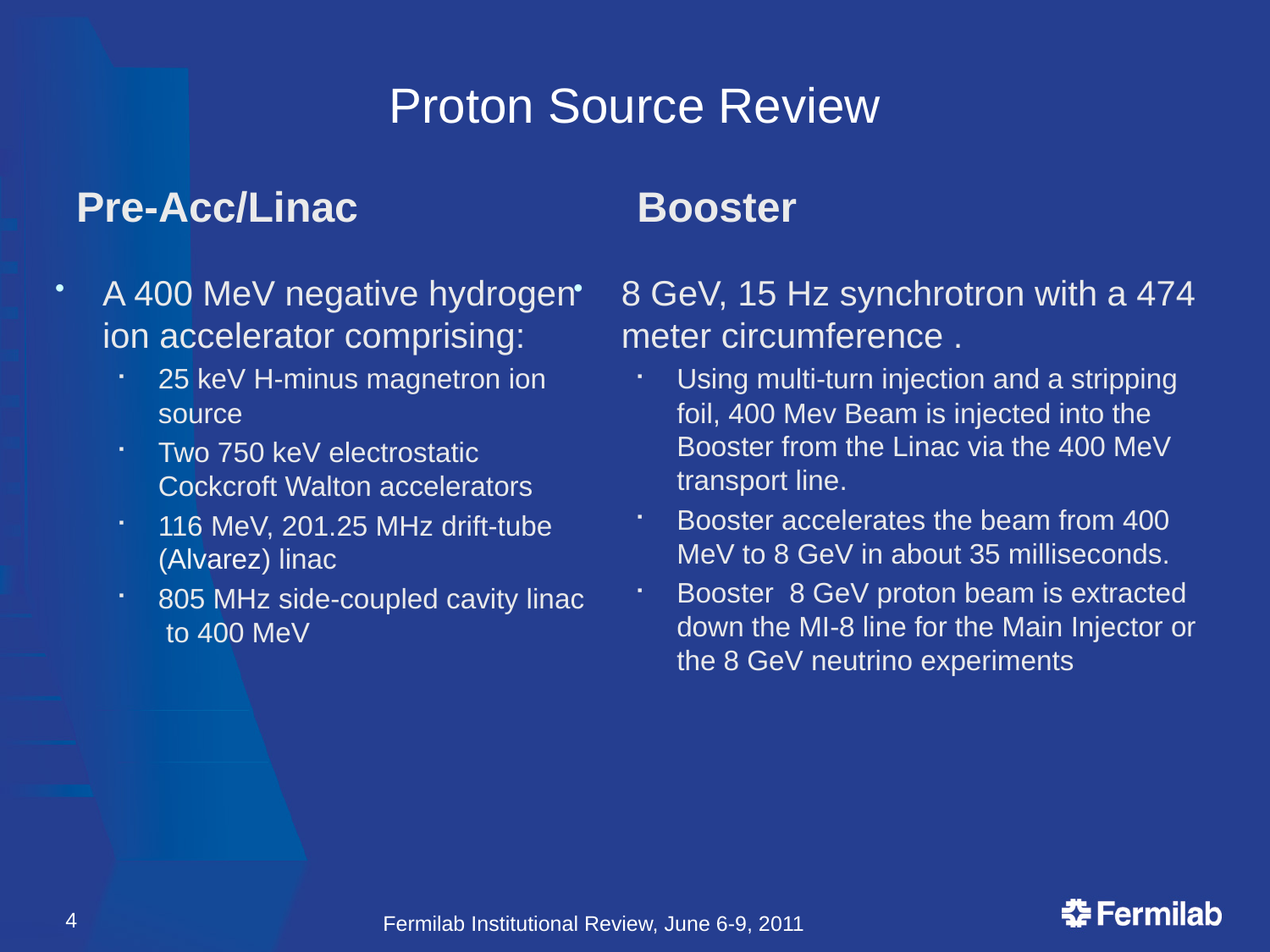

# Proton Source Review
Pre-Acc/Linac
Booster
A 400 MeV negative hydrogen ion accelerator comprising:
25 keV H-minus magnetron ion source
Two 750 keV electrostatic  Cockcroft Walton accelerators
116 MeV, 201.25 MHz drift-tube (Alvarez) linac
805 MHz side-coupled cavity linac  to 400 MeV
8 GeV, 15 Hz synchrotron with a 474 meter circumference .
Using multi-turn injection and a stripping foil, 400 Mev Beam is injected into the Booster from the Linac via the 400 MeV transport line.
Booster accelerates the beam from 400 MeV to 8 GeV in about 35 milliseconds.
Booster  8 GeV proton beam is extracted down the MI-8 line for the Main Injector or the 8 GeV neutrino experiments
4
Fermilab Institutional Review, June 6-9, 2011